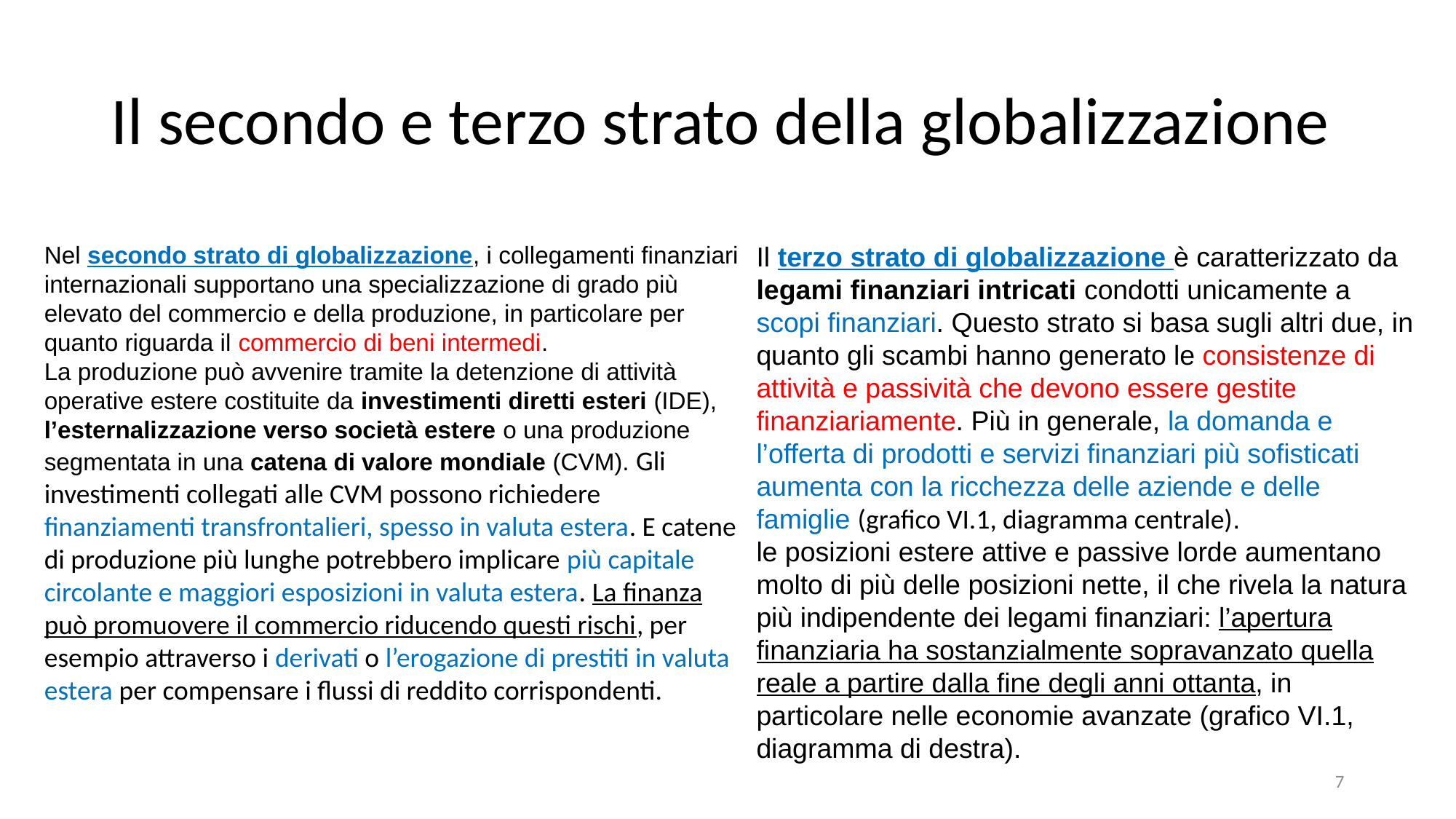

# Il secondo e terzo strato della globalizzazione
Nel secondo strato di globalizzazione, i collegamenti finanziari internazionali supportano una specializzazione di grado più elevato del commercio e della produzione, in particolare per quanto riguarda il commercio di beni intermedi.
La produzione può avvenire tramite la detenzione di attività operative estere costituite da investimenti diretti esteri (IDE), l’esternalizzazione verso società estere o una produzione segmentata in una catena di valore mondiale (CVM). Gli investimenti collegati alle CVM possono richiedere finanziamenti transfrontalieri, spesso in valuta estera. E catene di produzione più lunghe potrebbero implicare più capitale circolante e maggiori esposizioni in valuta estera. La finanza può promuovere il commercio riducendo questi rischi, per esempio attraverso i derivati o l’erogazione di prestiti in valuta estera per compensare i flussi di reddito corrispondenti.
Il terzo strato di globalizzazione è caratterizzato da legami finanziari intricati condotti unicamente a scopi finanziari. Questo strato si basa sugli altri due, in quanto gli scambi hanno generato le consistenze di attività e passività che devono essere gestite finanziariamente. Più in generale, la domanda e l’offerta di prodotti e servizi finanziari più sofisticati aumenta con la ricchezza delle aziende e delle famiglie (grafico VI.1, diagramma centrale).
le posizioni estere attive e passive lorde aumentano molto di più delle posizioni nette, il che rivela la natura più indipendente dei legami finanziari: l’apertura finanziaria ha sostanzialmente sopravanzato quella reale a partire dalla fine degli anni ottanta, in particolare nelle economie avanzate (grafico VI.1, diagramma di destra).
7